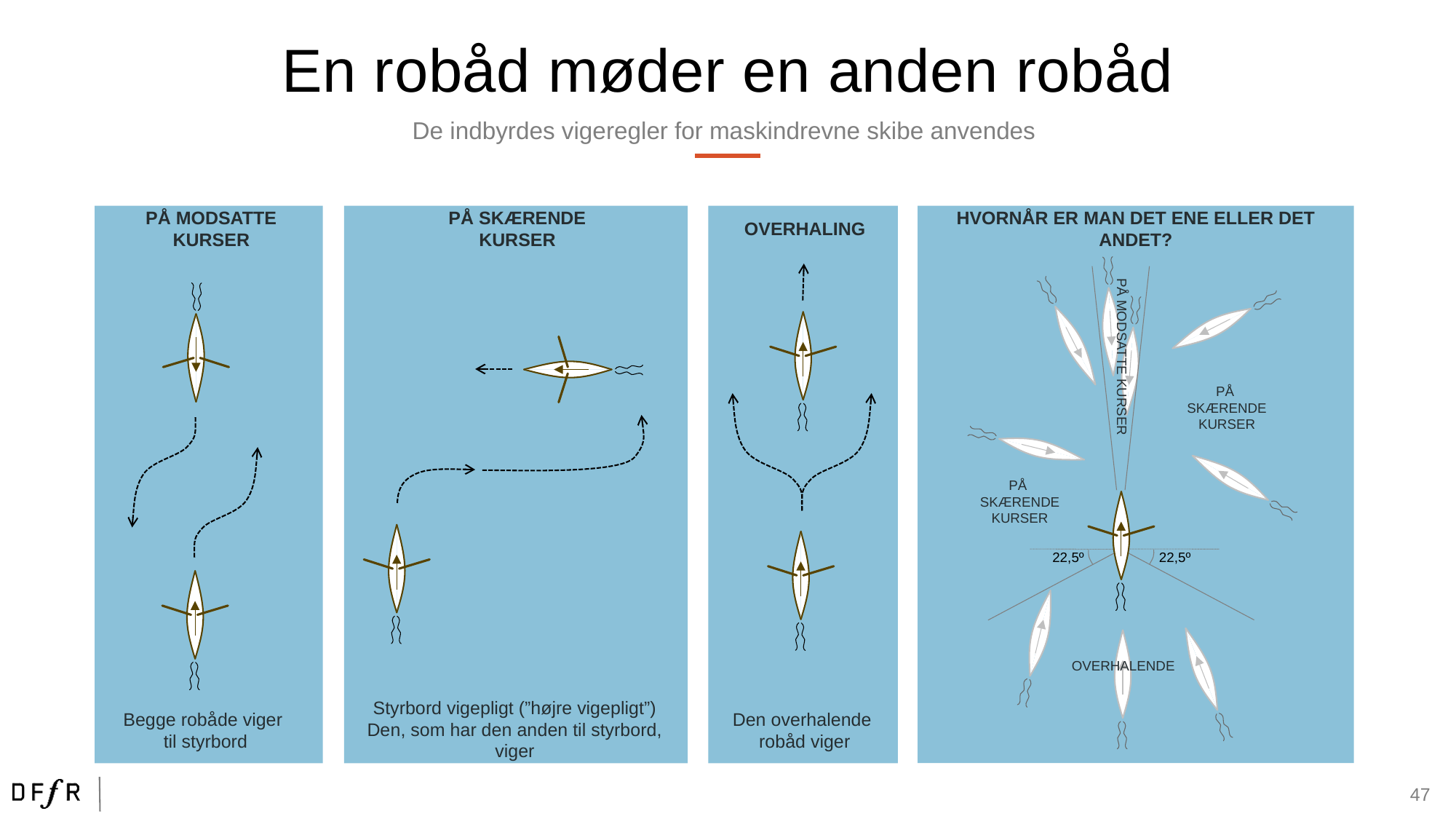

En robåd møder en anden robåd
De indbyrdes vigeregler for maskindrevne skibe anvendes

HVORNÅR ER MAN DET ENE ELLER DET ANDET?
PÅ MODSATTE KURSER
PÅ SKÆRENDE KURSER
OVERHALING

PÅ MODSATTE KURSER

PÅ
SKÆRENDE
KURSER

PÅ
SKÆRENDE
KURSER

22,5º

22,5º

OVERHALENDE

Styrbord vigepligt (”højre vigepligt”)
Den, som har den anden til styrbord, viger
Begge robåde viger
til styrbord
Den overhalende
robåd viger